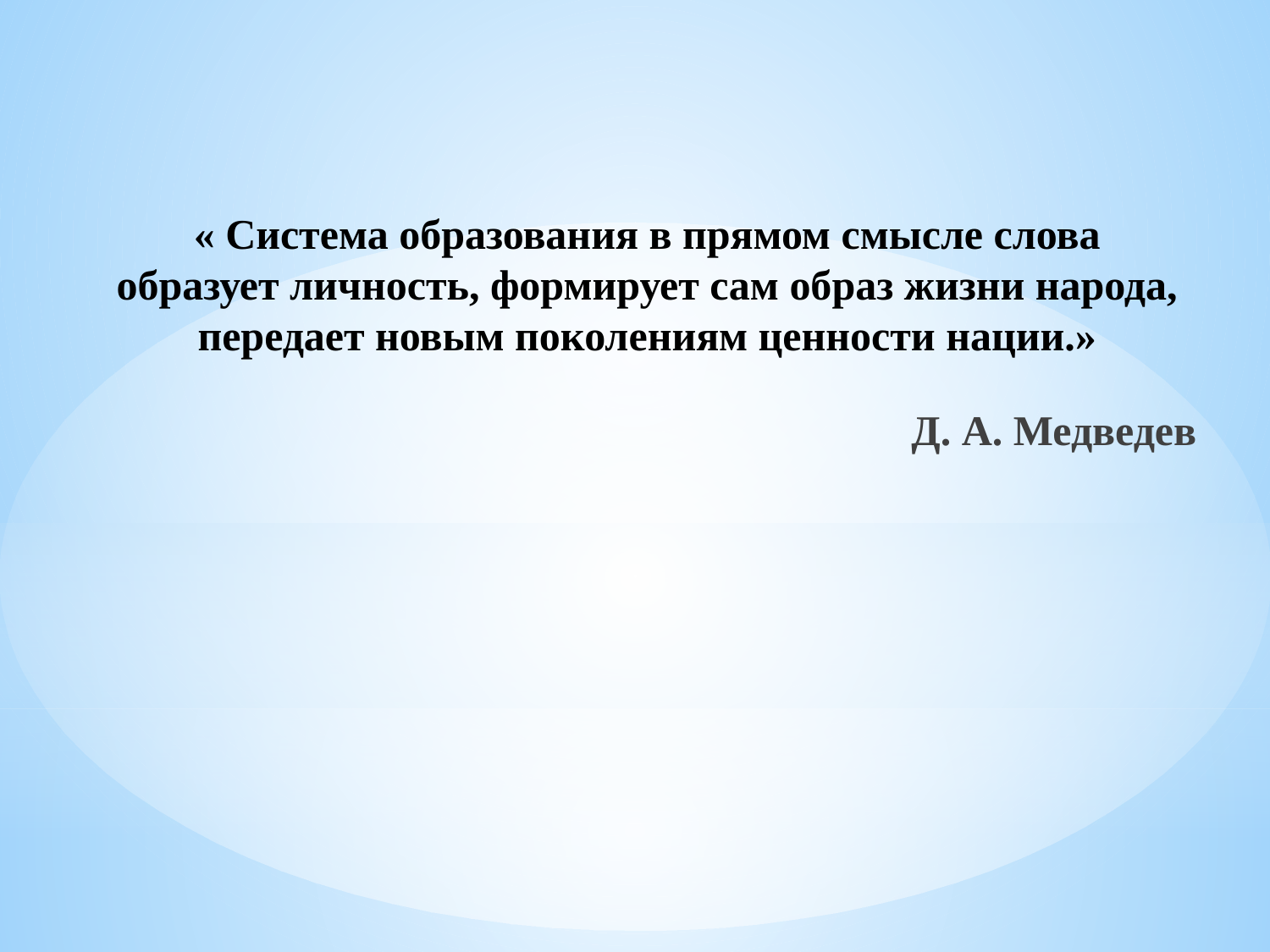

# « Система образования в прямом смысле слова образует личность, формирует сам образ жизни народа, передает новым поколениям ценности нации.»
Д. А. Медведев